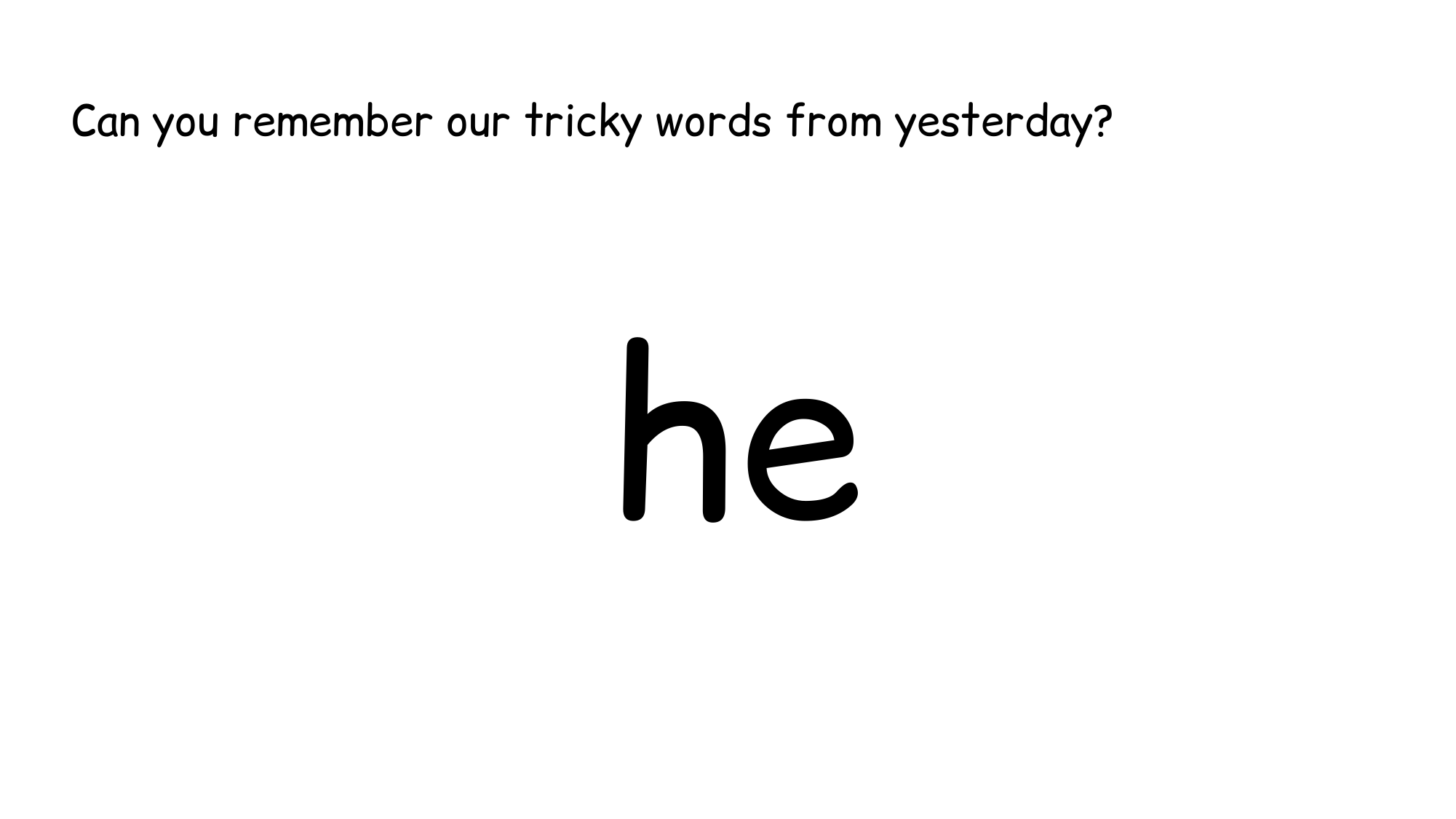

Can you remember our tricky words from yesterday?
he